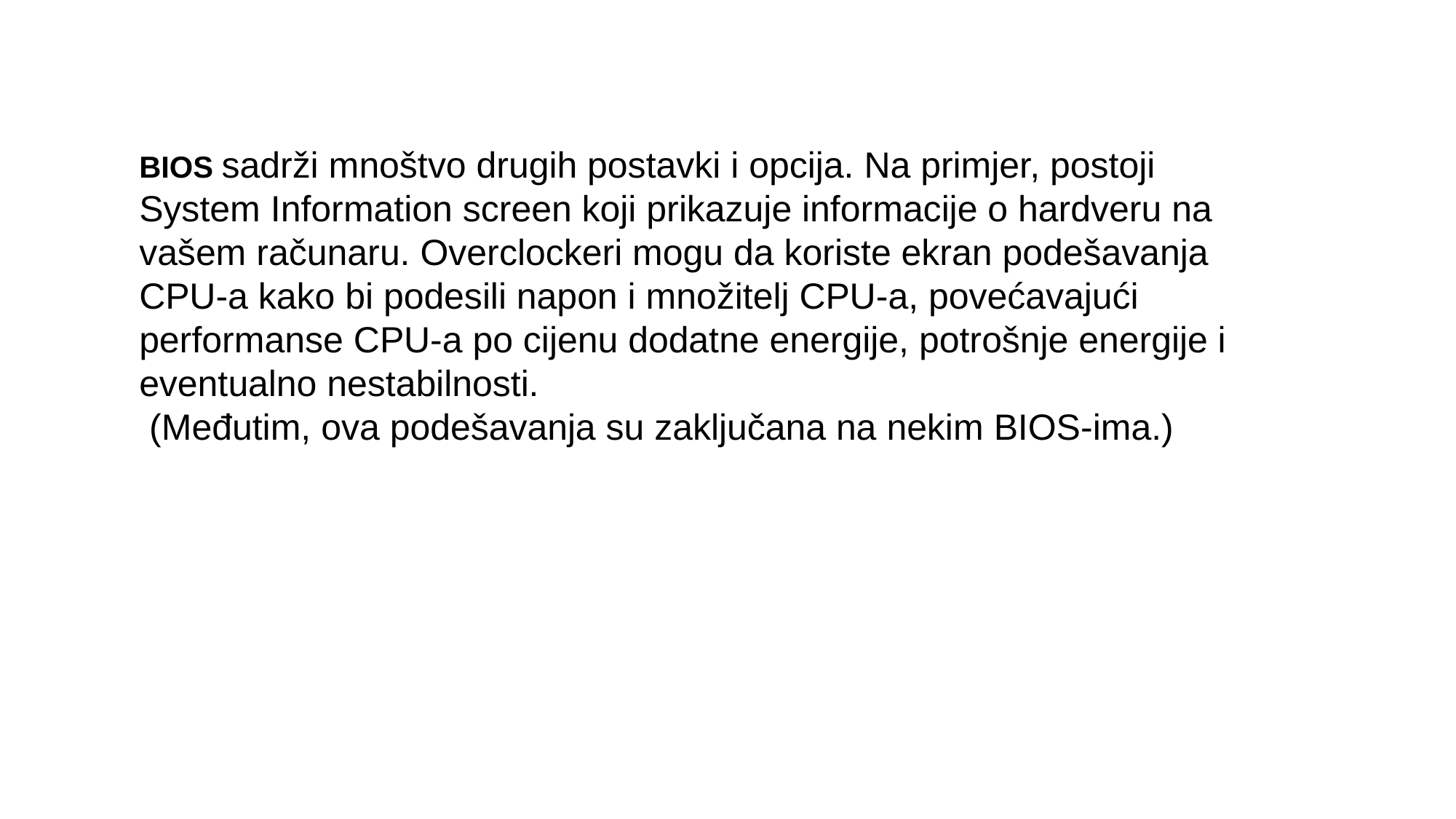

BIOS sadrži mnoštvo drugih postavki i opcija. Na primjer, postoji System Information screen koji prikazuje informacije o hardveru na vašem računaru. Overclockeri mogu da koriste ekran podešavanja CPU-a kako bi podesili napon i množitelj CPU-a, povećavajući performanse CPU-a po cijenu dodatne energije, potrošnje energije i eventualno nestabilnosti.
 (Međutim, ova podešavanja su zaključana na nekim BIOS-ima.)